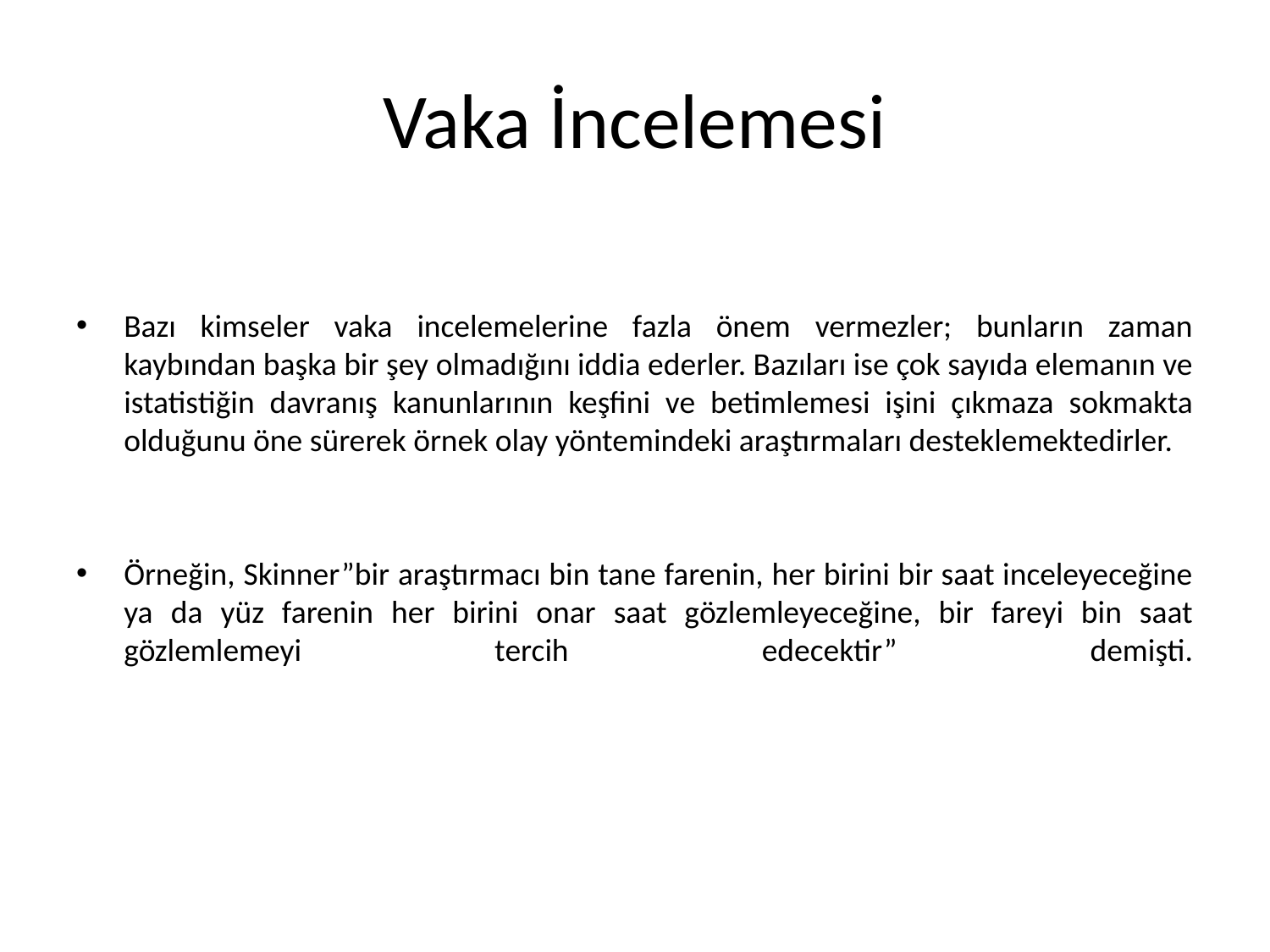

# Vaka İncelemesi

Bazı kimseler vaka incelemelerine fazla önem vermezler; bunların zaman kaybından başka bir şey olmadığını iddia ederler. Bazıları ise çok sayıda elemanın ve istatistiğin davranış kanunlarının keşfini ve betimlemesi işini çıkmaza sokmakta olduğunu öne sürerek örnek olay yöntemindeki araştırmaları desteklemektedirler.

Örneğin, Skinner”bir araştırmacı bin tane farenin, her birini bir saat inceleyeceğine ya da yüz farenin her birini onar saat gözlemleyeceğine, bir fareyi bin saat gözlemlemeyi tercih edecektir” demişti.